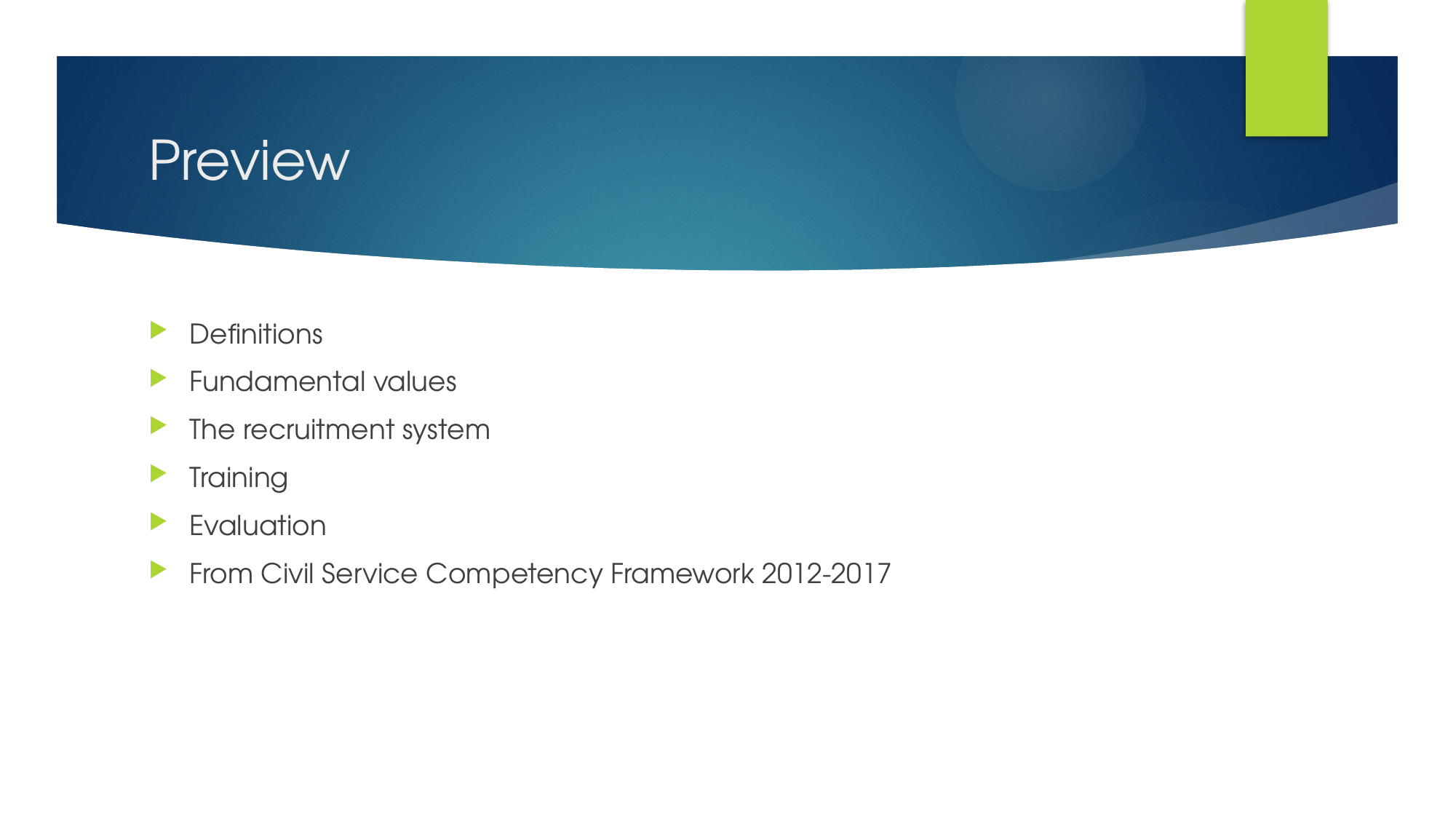

# Preview
Definitions
Fundamental values
The recruitment system
Training
Evaluation
From Civil Service Competency Framework 2012-2017